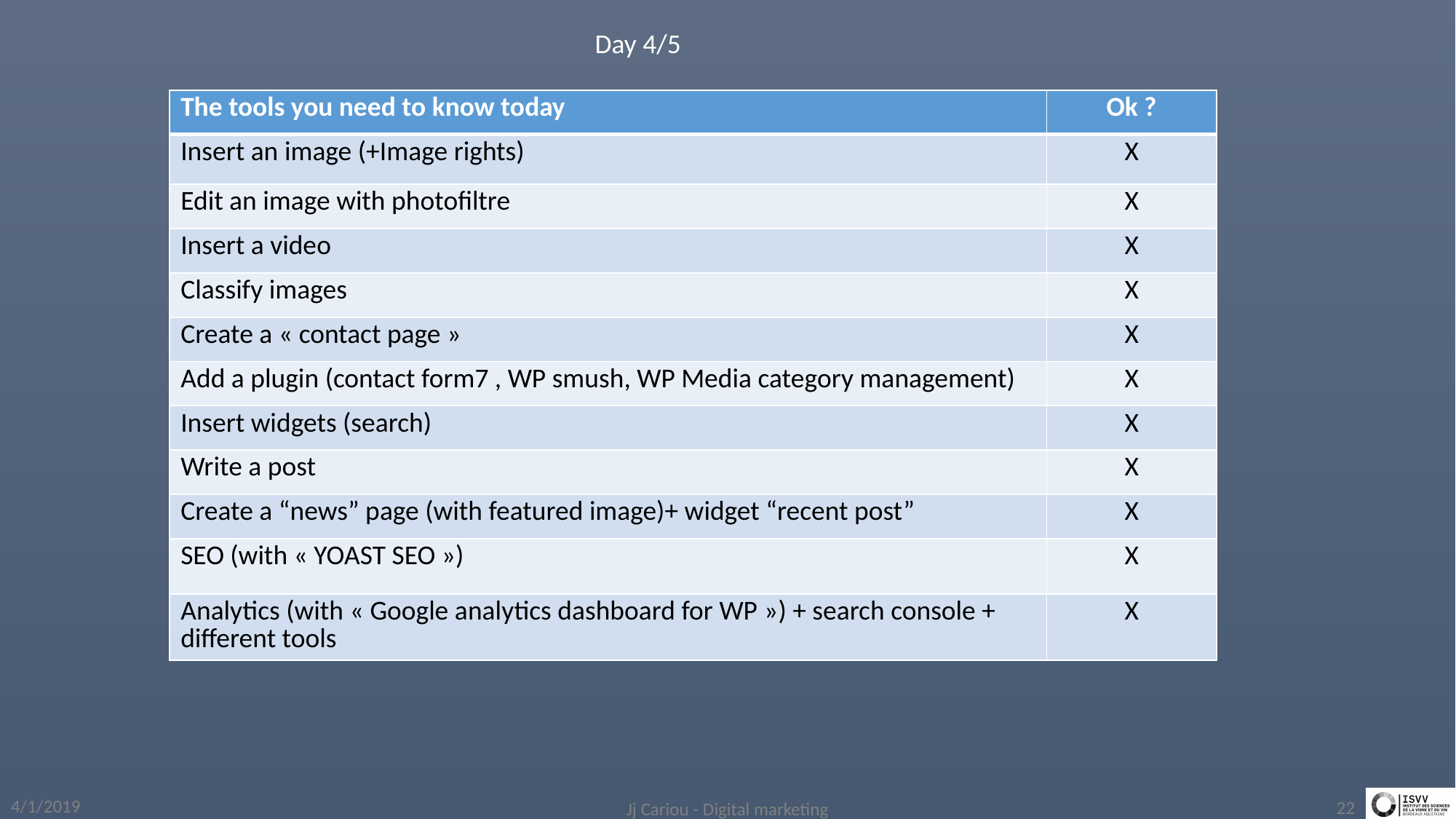

Day 4/5
| The tools you need to know today | Ok ? |
| --- | --- |
| Insert an image (+Image rights) | X |
| Edit an image with photofiltre | X |
| Insert a video | X |
| Classify images | X |
| Create a « contact page » | X |
| Add a plugin (contact form7 , WP smush, WP Media category management) | X |
| Insert widgets (search) | X |
| Write a post | X |
| Create a “news” page (with featured image)+ widget “recent post” | X |
| SEO (with « YOAST SEO ») | X |
| Analytics (with « Google analytics dashboard for WP ») + search console + different tools | X |
4/1/2019
Jj Cariou - Digital marketing
22